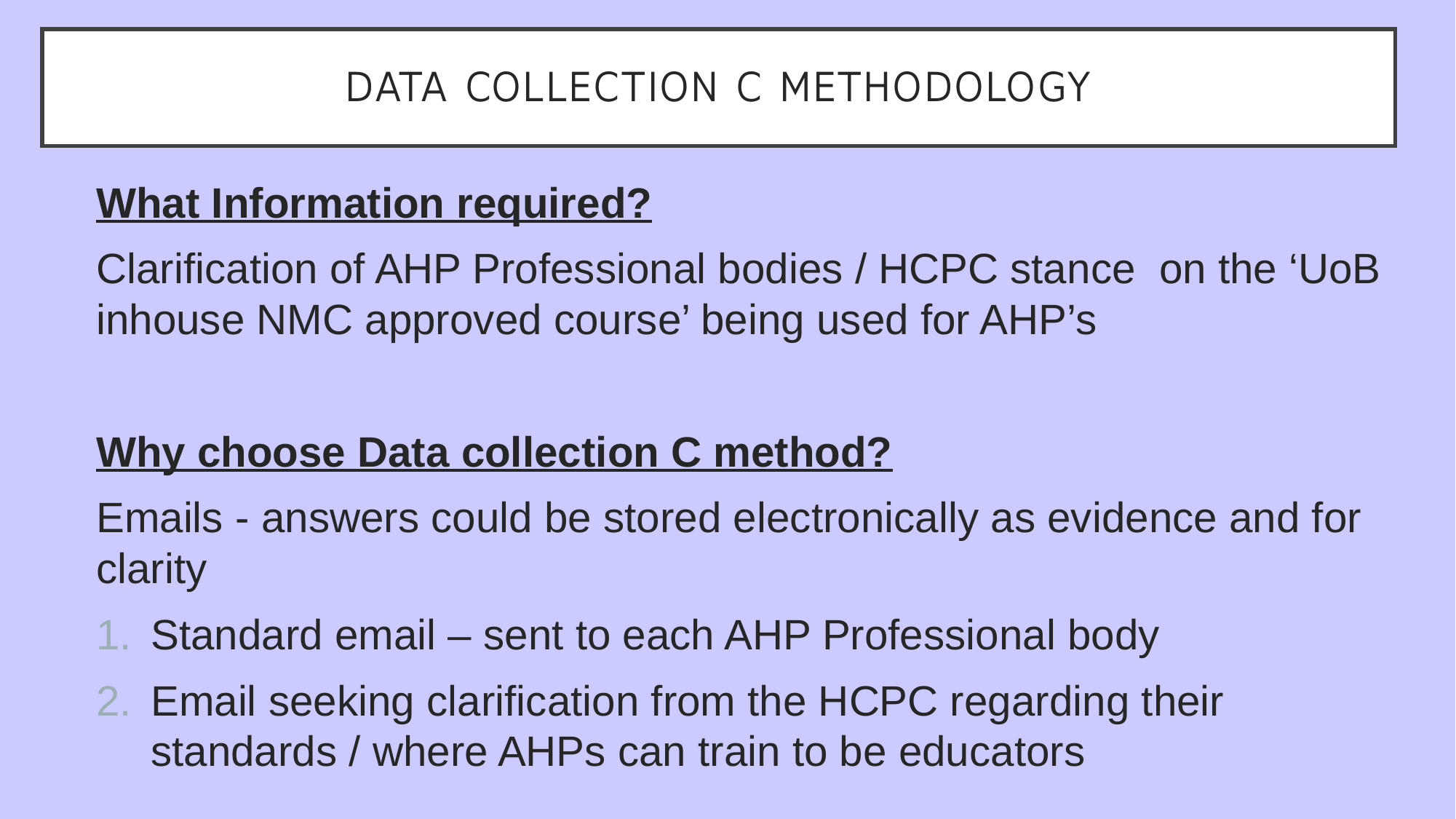

# Data collection c Methodology
What Information required?
Clarification of AHP Professional bodies / HCPC stance  on the ‘UoB inhouse NMC approved course’ being used for AHP’s

Why choose Data collection C method?
Emails - answers could be stored electronically as evidence and for clarity
Standard email – sent to each AHP Professional body
Email seeking clarification from the HCPC regarding their standards / where AHPs can train to be educators